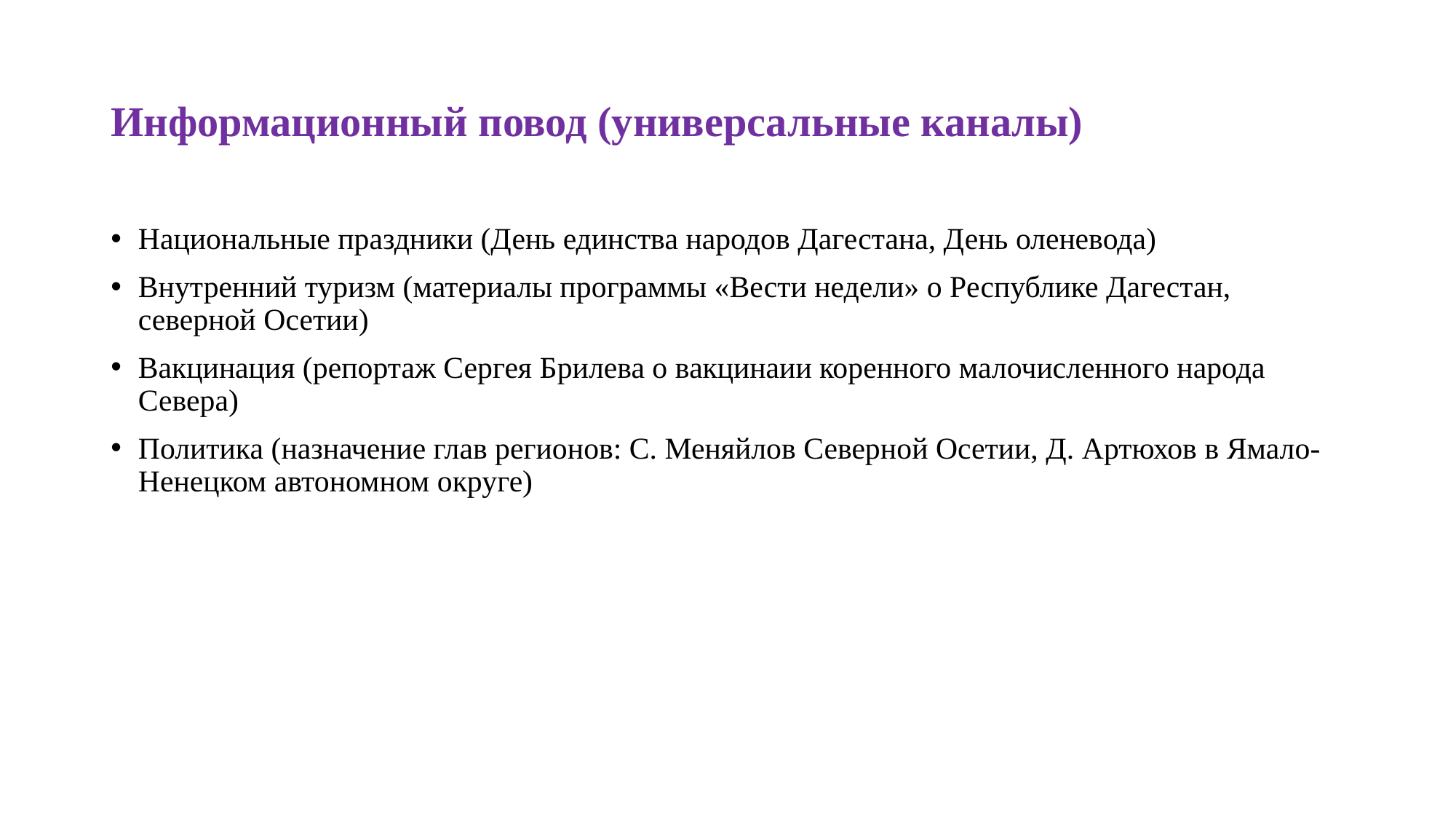

# Информационный повод (универсальные каналы)
Национальные праздники (День единства народов Дагестана, День оленевода)
Внутренний туризм (материалы программы «Вести недели» о Республике Дагестан, северной Осетии)
Вакцинация (репортаж Сергея Брилева о вакцинаии коренного малочисленного народа Севера)
Политика (назначение глав регионов: С. Меняйлов Северной Осетии, Д. Артюхов в Ямало-Ненецком автономном округе)